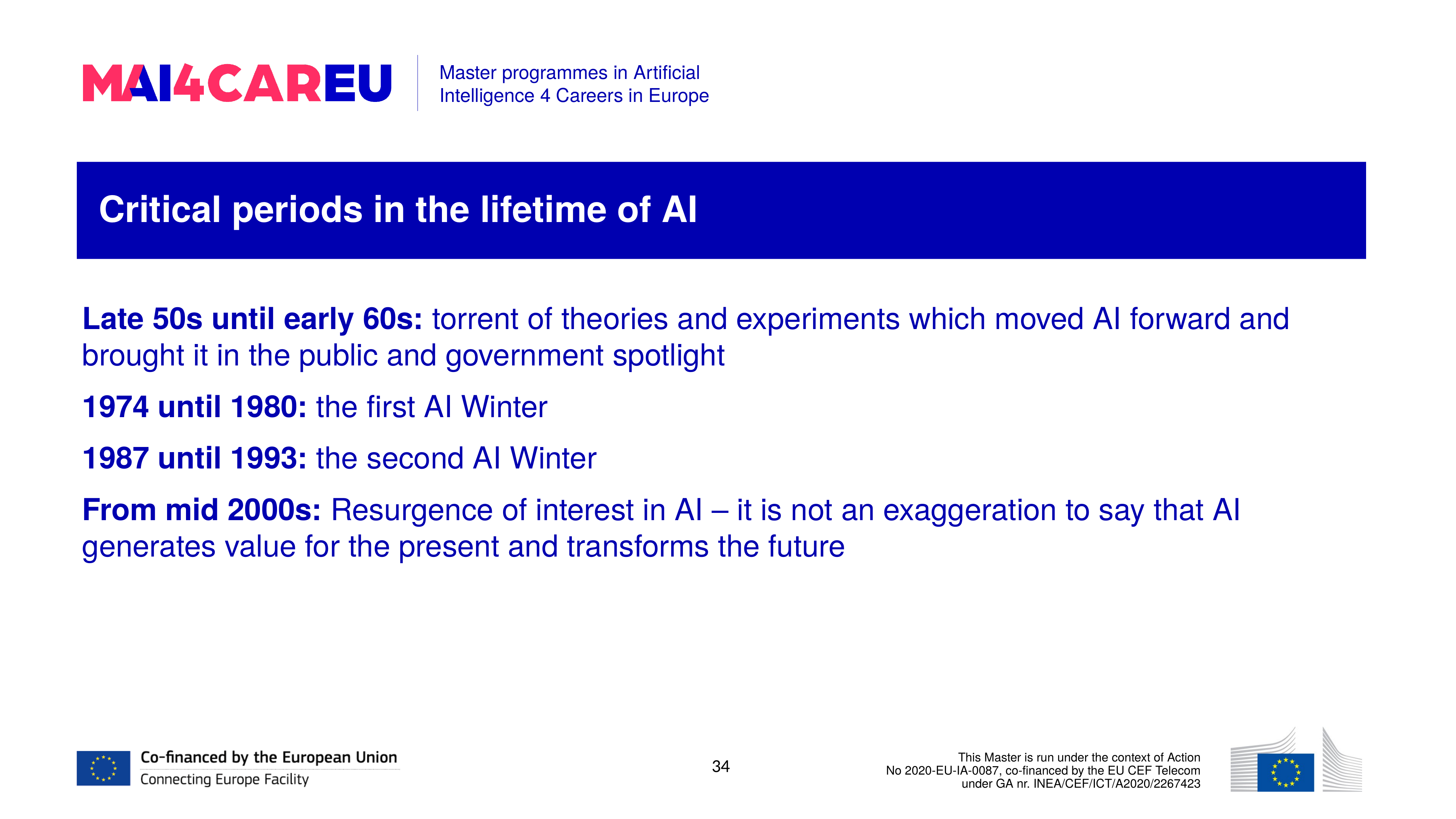

Critical periods in the lifetime of AI
Late 50s until early 60s: torrent of theories and experiments which moved AI forward and brought it in the public and government spotlight
1974 until 1980: the first AI Winter
1987 until 1993: the second AI Winter
From mid 2000s: Resurgence of interest in AI – it is not an exaggeration to say that AI generates value for the present and transforms the future

34